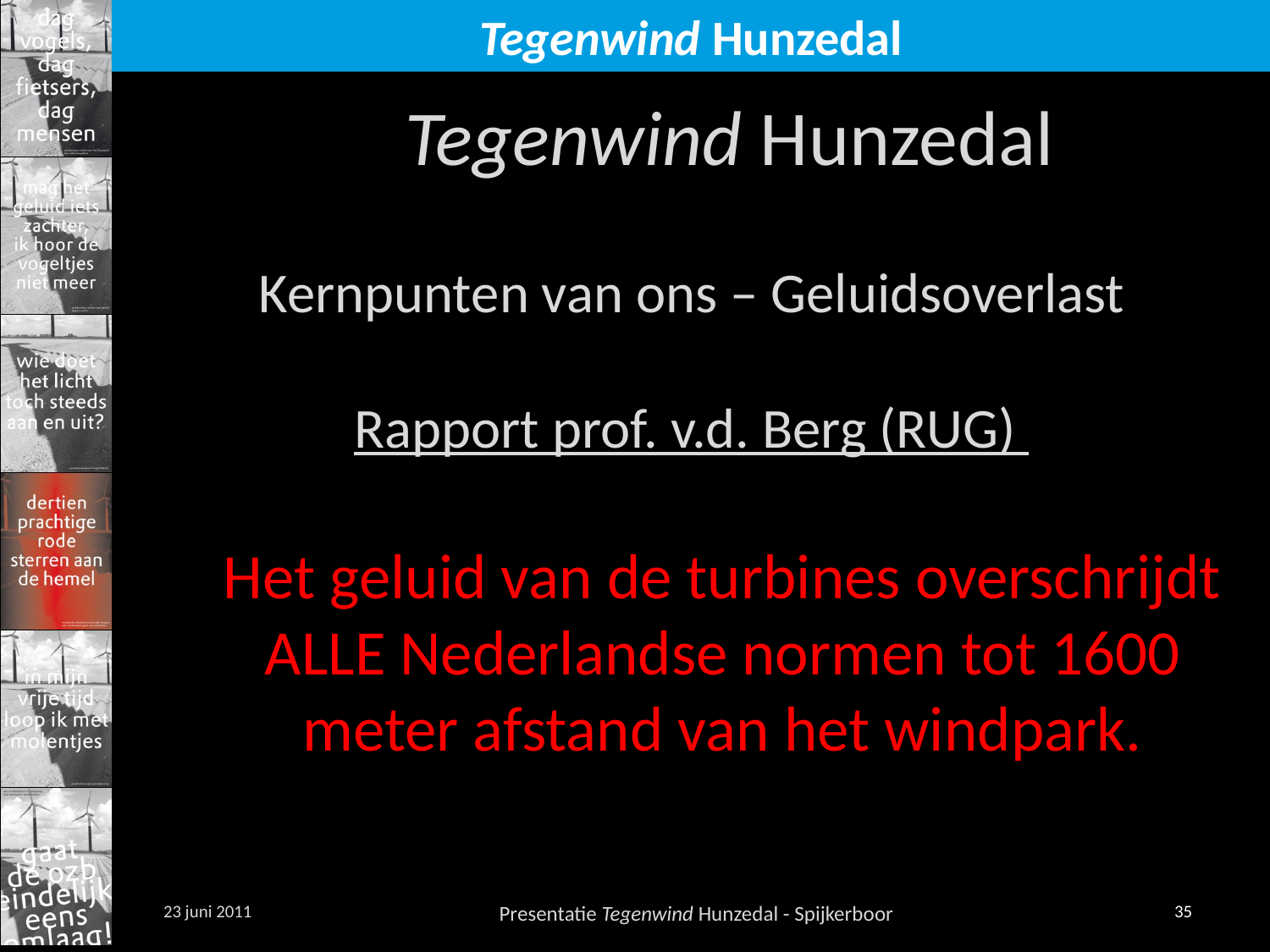

Tegenwind Hunzedal
Kernpunten van ons – Geluidsoverlast

Rapport prof. v.d. Berg (RUG)
Het geluid van de turbines overschrijdt ALLE Nederlandse normen tot 1600 meter afstand van het windpark.